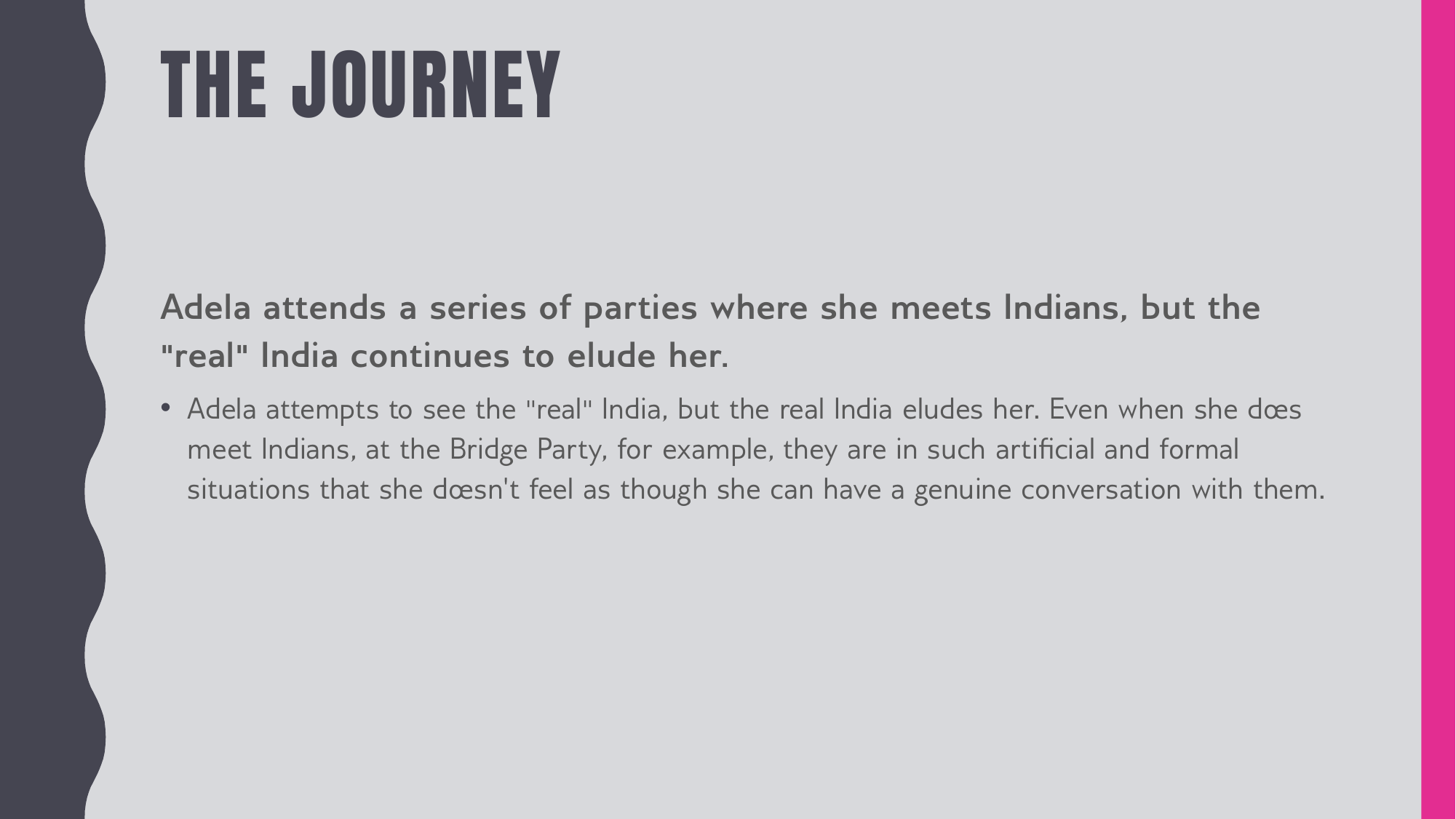

# The Journey
Adela attends a series of parties where she meets Indians, but the "real" India continues to elude her.
Adela attempts to see the "real" India, but the real India eludes her. Even when she does meet Indians, at the Bridge Party, for example, they are in such artificial and formal situations that she doesn't feel as though she can have a genuine conversation with them.